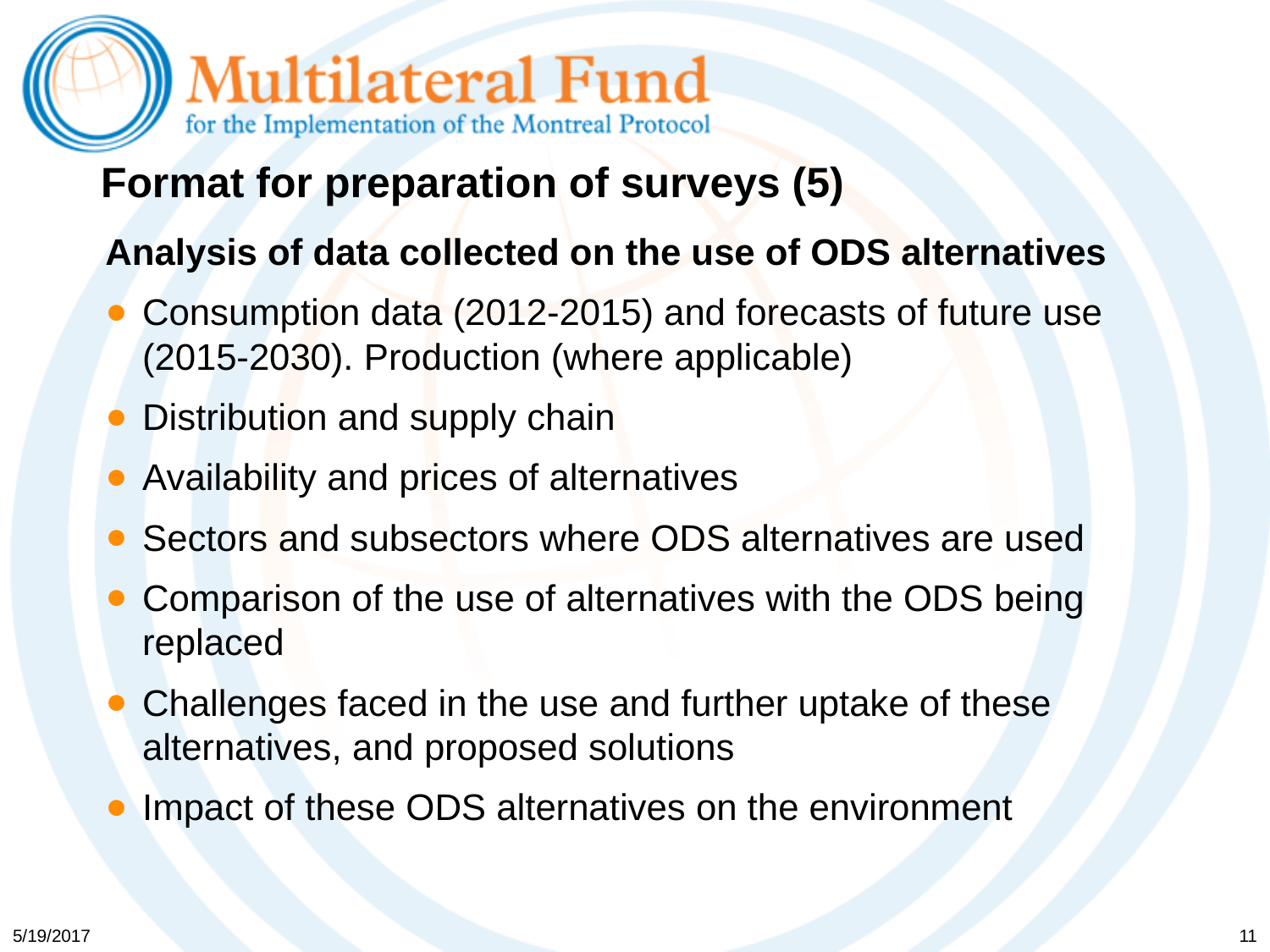

# Format for preparation of surveys (5)
Analysis of data collected on the use of ODS alternatives
Consumption data (2012‑2015) and forecasts of future use (2015‑2030). Production (where applicable)
Distribution and supply chain
Availability and prices of alternatives
Sectors and subsectors where ODS alternatives are used
Comparison of the use of alternatives with the ODS being replaced
Challenges faced in the use and further uptake of these alternatives, and proposed solutions
Impact of these ODS alternatives on the environment
5/19/2017
11